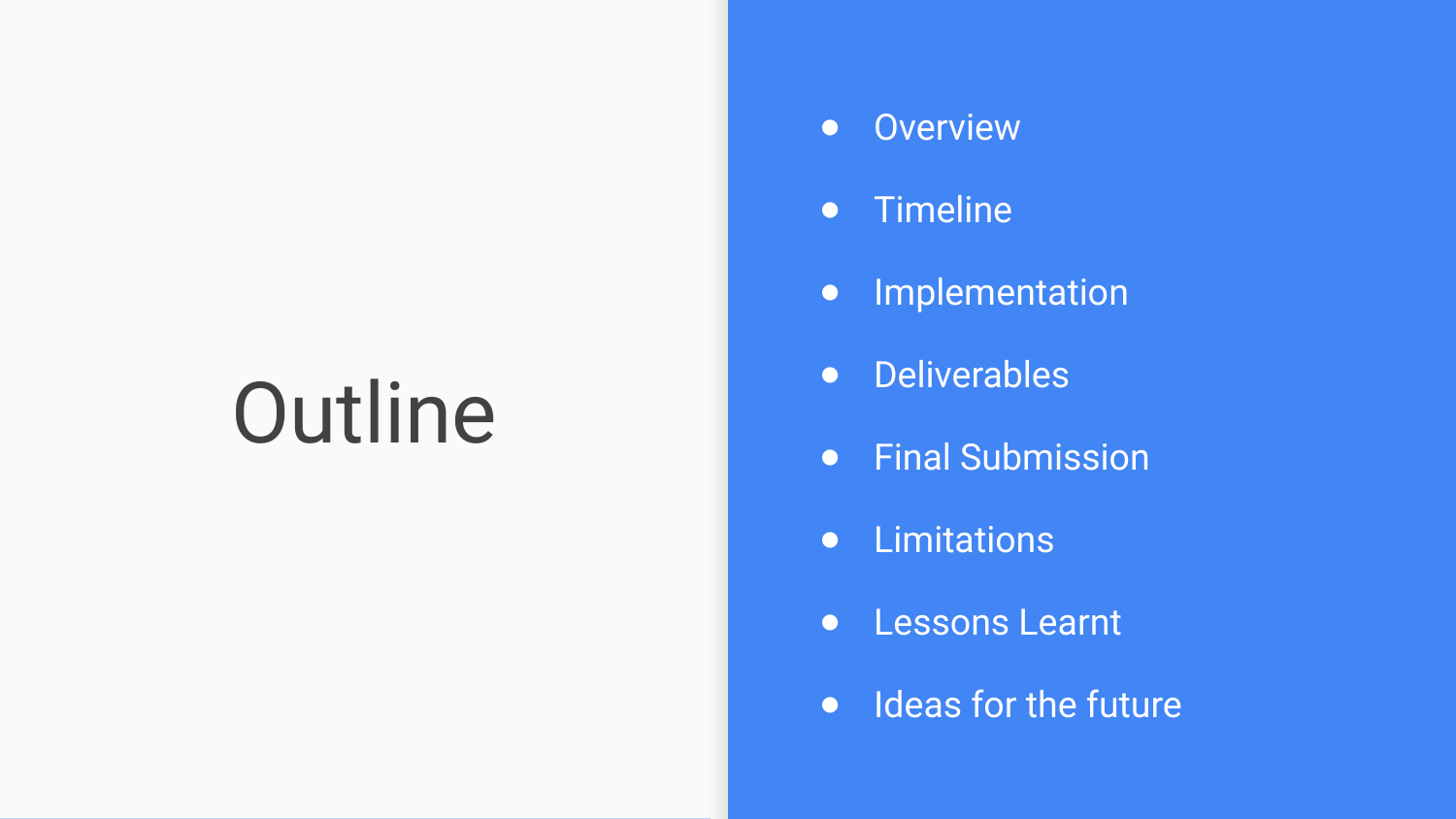

Overview
Timeline
Implementation
Deliverables
Final Submission
Limitations
Lessons Learnt
Ideas for the future
# Outline